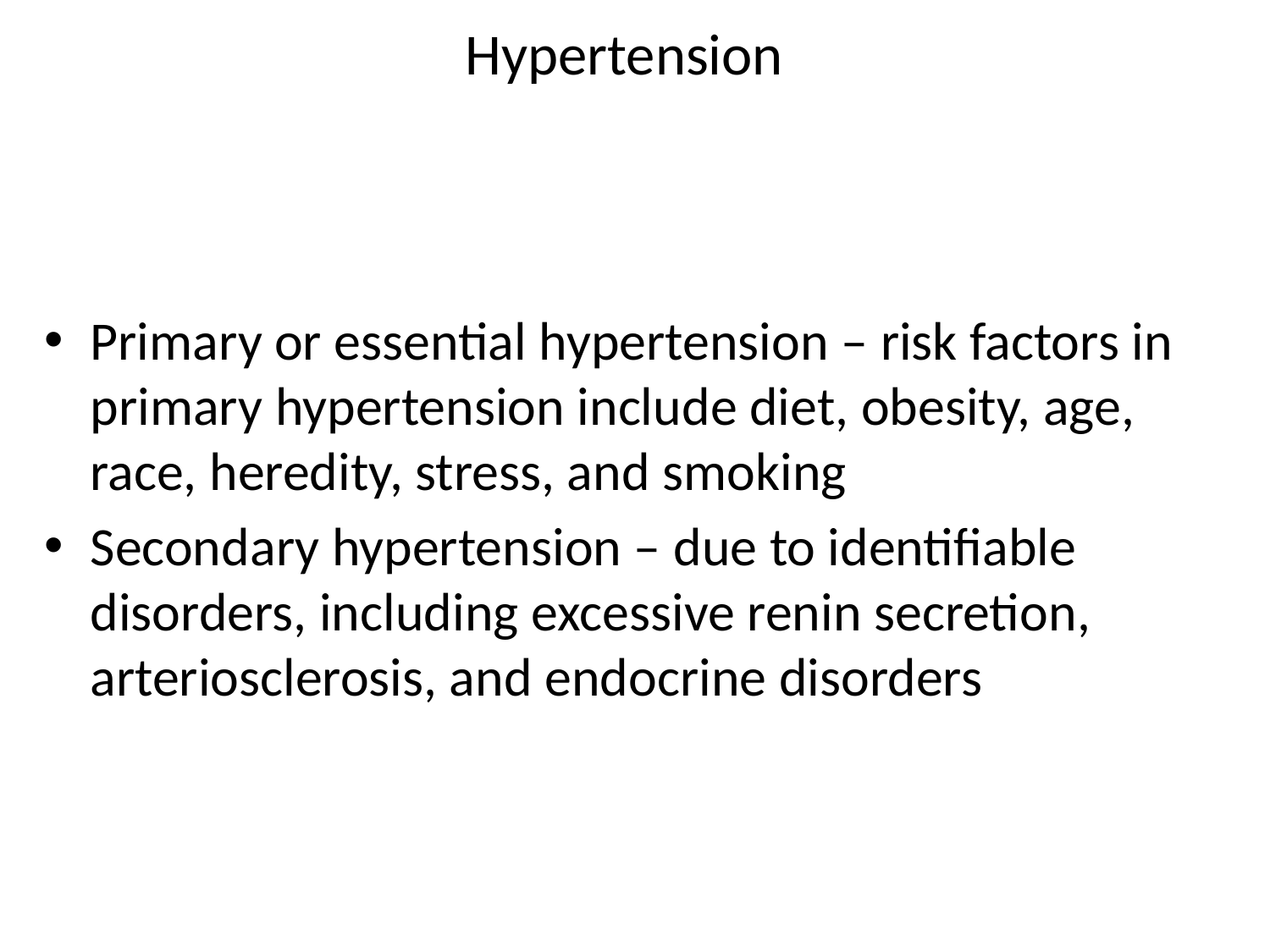

# Hypertension
Primary or essential hypertension – risk factors in primary hypertension include diet, obesity, age, race, heredity, stress, and smoking
Secondary hypertension – due to identifiable disorders, including excessive renin secretion, arteriosclerosis, and endocrine disorders